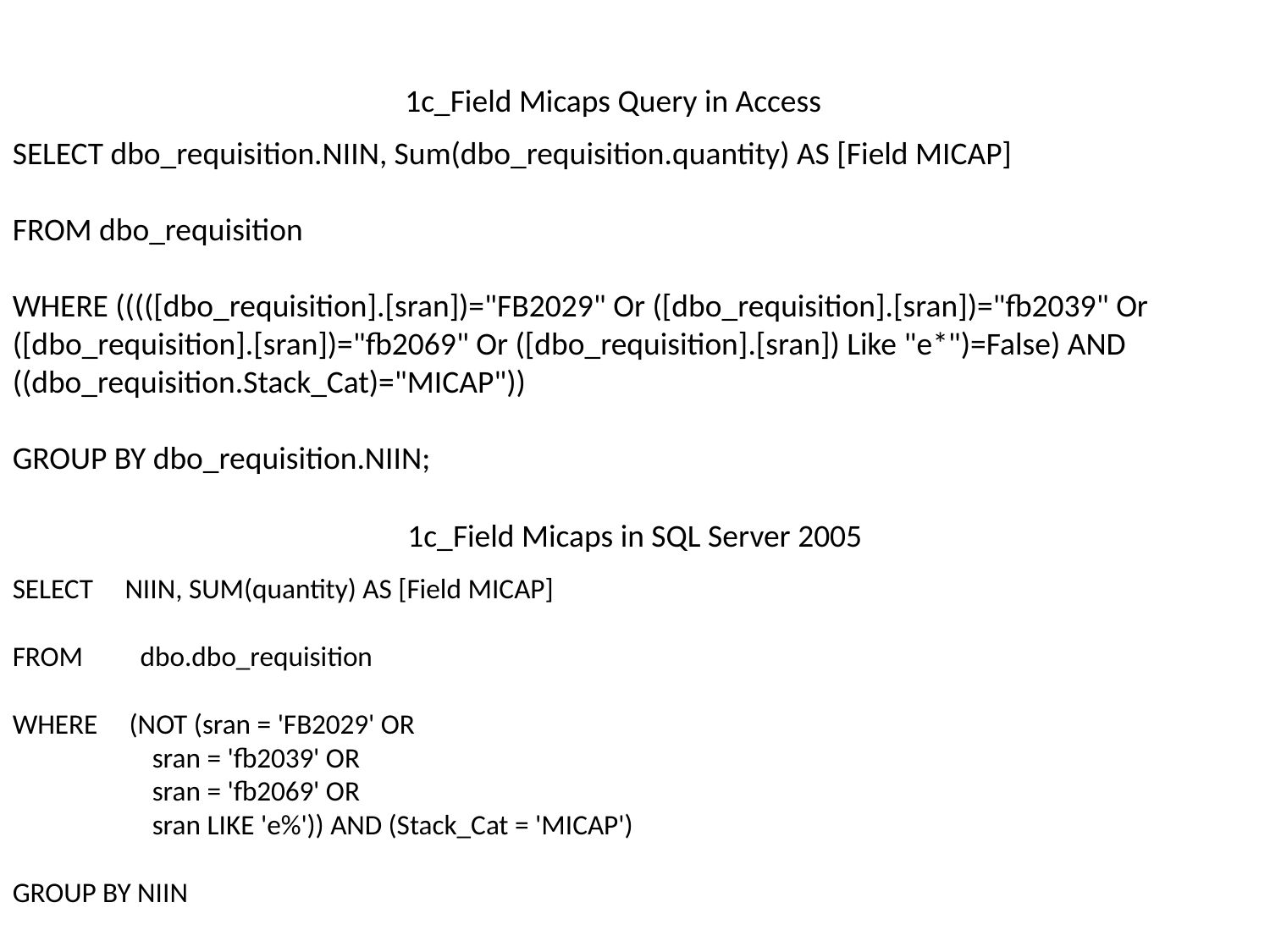

1c_Field Micaps Query in Access
SELECT dbo_requisition.NIIN, Sum(dbo_requisition.quantity) AS [Field MICAP]

FROM dbo_requisition

WHERE (((([dbo_requisition].[sran])="FB2029" Or ([dbo_requisition].[sran])="fb2039" Or ([dbo_requisition].[sran])="fb2069" Or ([dbo_requisition].[sran]) Like "e*")=False) AND ((dbo_requisition.Stack_Cat)="MICAP"))

GROUP BY dbo_requisition.NIIN;
1c_Field Micaps in SQL Server 2005
SELECT     NIIN, SUM(quantity) AS [Field MICAP]

FROM         dbo.dbo_requisition

WHERE     (NOT (sran = 'FB2029' OR
                      sran = 'fb2039' OR
                      sran = 'fb2069' OR
                      sran LIKE 'e%')) AND (Stack_Cat = 'MICAP')

GROUP BY NIIN